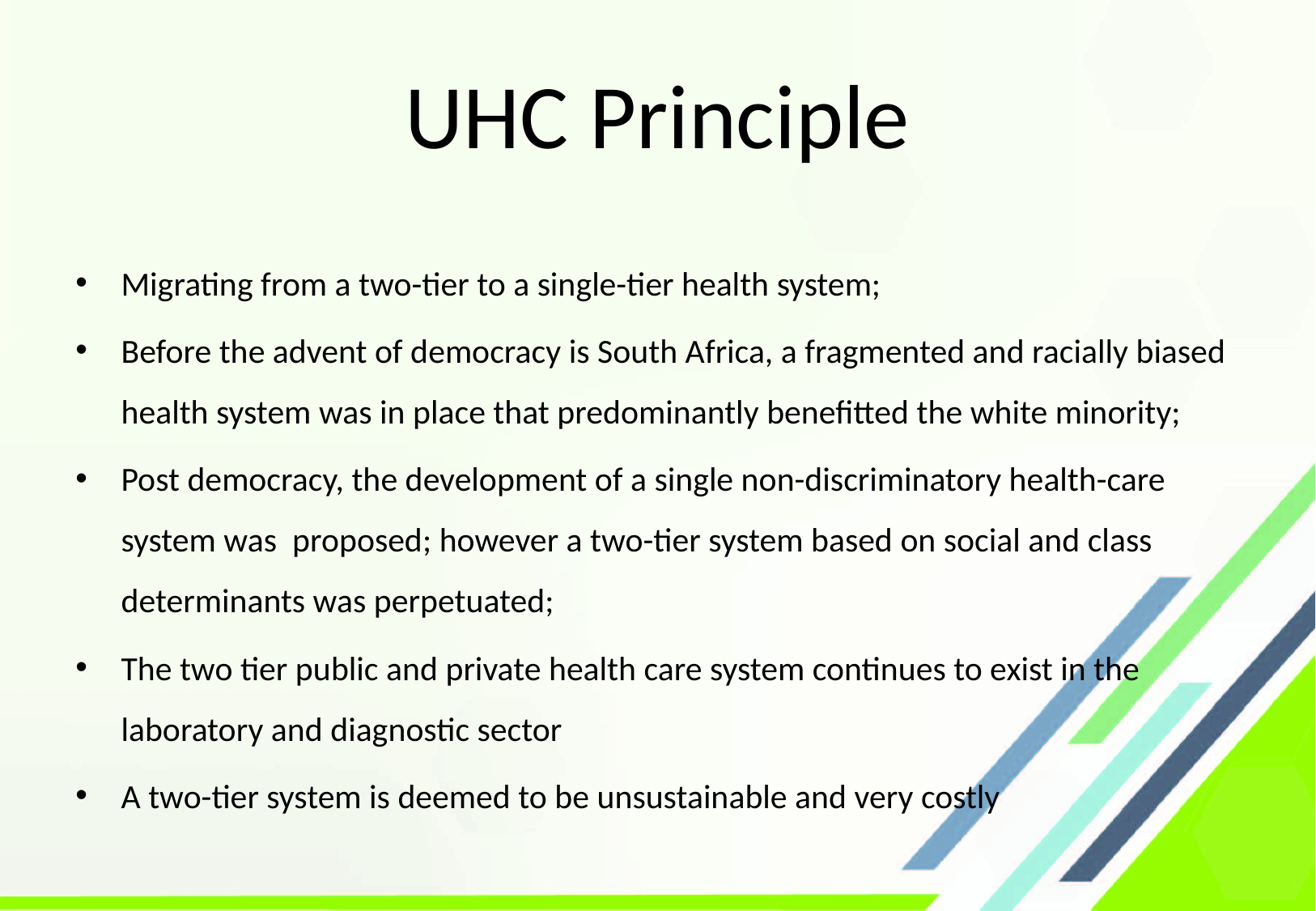

# UHC Principle
Migrating from a two-tier to a single-tier health system;
Before the advent of democracy is South Africa, a fragmented and racially biased health system was in place that predominantly benefitted the white minority;
Post democracy, the development of a single non-discriminatory health-care system was  proposed; however a two-tier system based on social and class determinants was perpetuated;
The two tier public and private health care system continues to exist in the laboratory and diagnostic sector
A two-tier system is deemed to be unsustainable and very costly